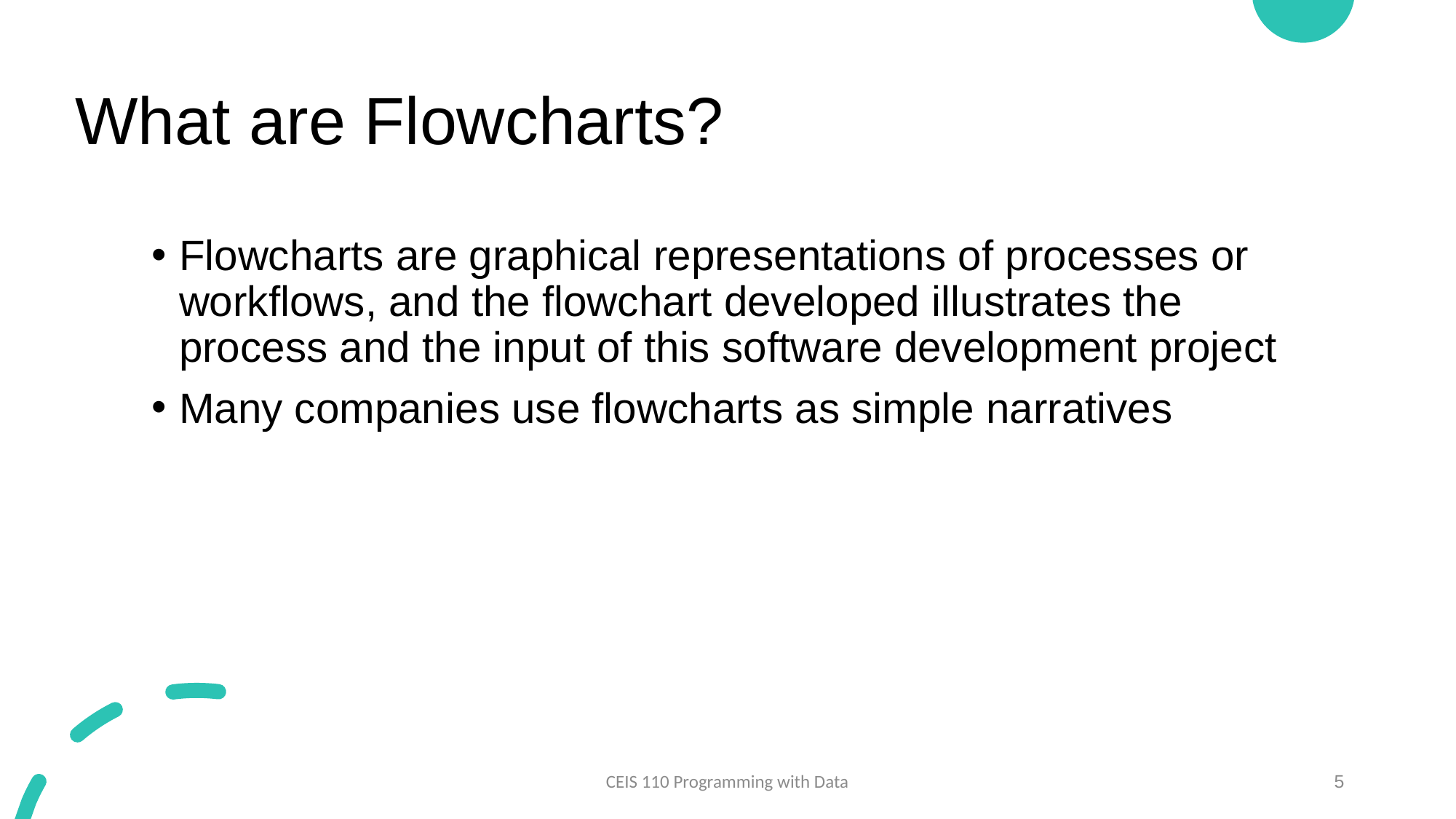

# What are Flowcharts?
Flowcharts are graphical representations of processes or workflows, and the flowchart developed illustrates the process and the input of this software development project
Many companies use flowcharts as simple narratives
CEIS 110 Programming with Data
5